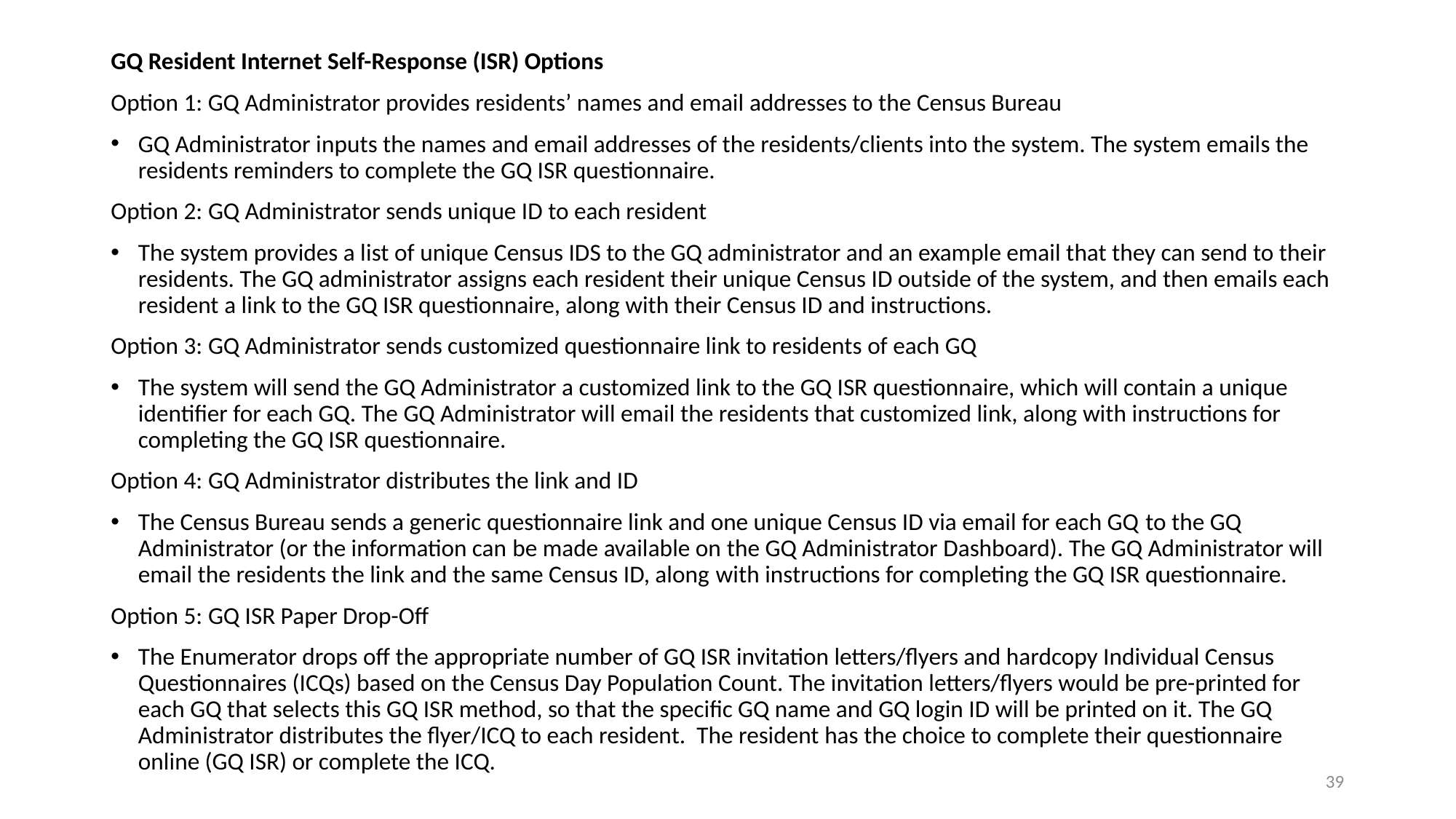

GQ Resident Internet Self-Response (ISR) Options
Option 1: GQ Administrator provides residents’ names and email addresses to the Census Bureau
GQ Administrator inputs the names and email addresses of the residents/clients into the system. The system emails the residents reminders to complete the GQ ISR questionnaire.
Option 2: GQ Administrator sends unique ID to each resident
The system provides a list of unique Census IDS to the GQ administrator and an example email that they can send to their residents. The GQ administrator assigns each resident their unique Census ID outside of the system, and then emails each resident a link to the GQ ISR questionnaire, along with their Census ID and instructions.
Option 3: GQ Administrator sends customized questionnaire link to residents of each GQ
The system will send the GQ Administrator a customized link to the GQ ISR questionnaire, which will contain a unique identifier for each GQ. The GQ Administrator will email the residents that customized link, along with instructions for completing the GQ ISR questionnaire.
Option 4: GQ Administrator distributes the link and ID
The Census Bureau sends a generic questionnaire link and one unique Census ID via email for each GQ to the GQ Administrator (or the information can be made available on the GQ Administrator Dashboard).​ The GQ Administrator will email the residents the link and the same Census ID, along with instructions for completing the GQ ISR questionnaire. ​
Option 5: GQ ISR Paper Drop-Off
The Enumerator drops off the appropriate number of GQ ISR invitation letters/flyers and hardcopy Individual Census Questionnaires (ICQs) based on the Census Day Population Count. The invitation letters/flyers would be pre-printed for each GQ that selects this GQ ISR method, so that the specific GQ name and GQ login ID will be printed on it. The GQ Administrator distributes the flyer/ICQ to each resident.  The resident has the choice to complete their questionnaire online (GQ ISR) or complete the ICQ.
39